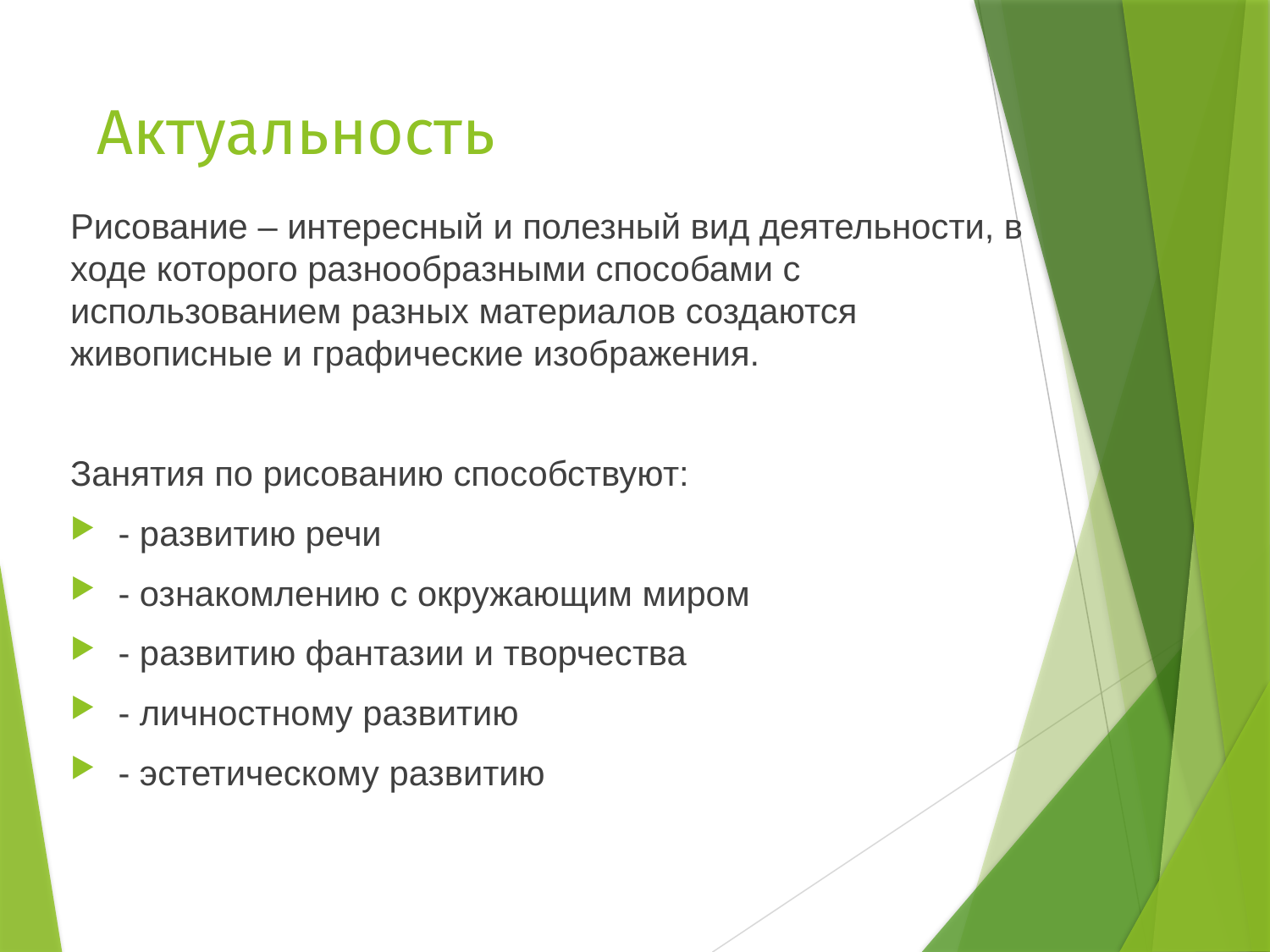

# Актуальность
Рисование – интересный и полезный вид деятельности, в ходе которого разнообразными способами с использованием разных материалов создаются живописные и графические изображения.

Занятия по рисованию способствуют:
- развитию речи
- ознакомлению с окружающим миром
- развитию фантазии и творчества
- личностному развитию
- эстетическому развитию